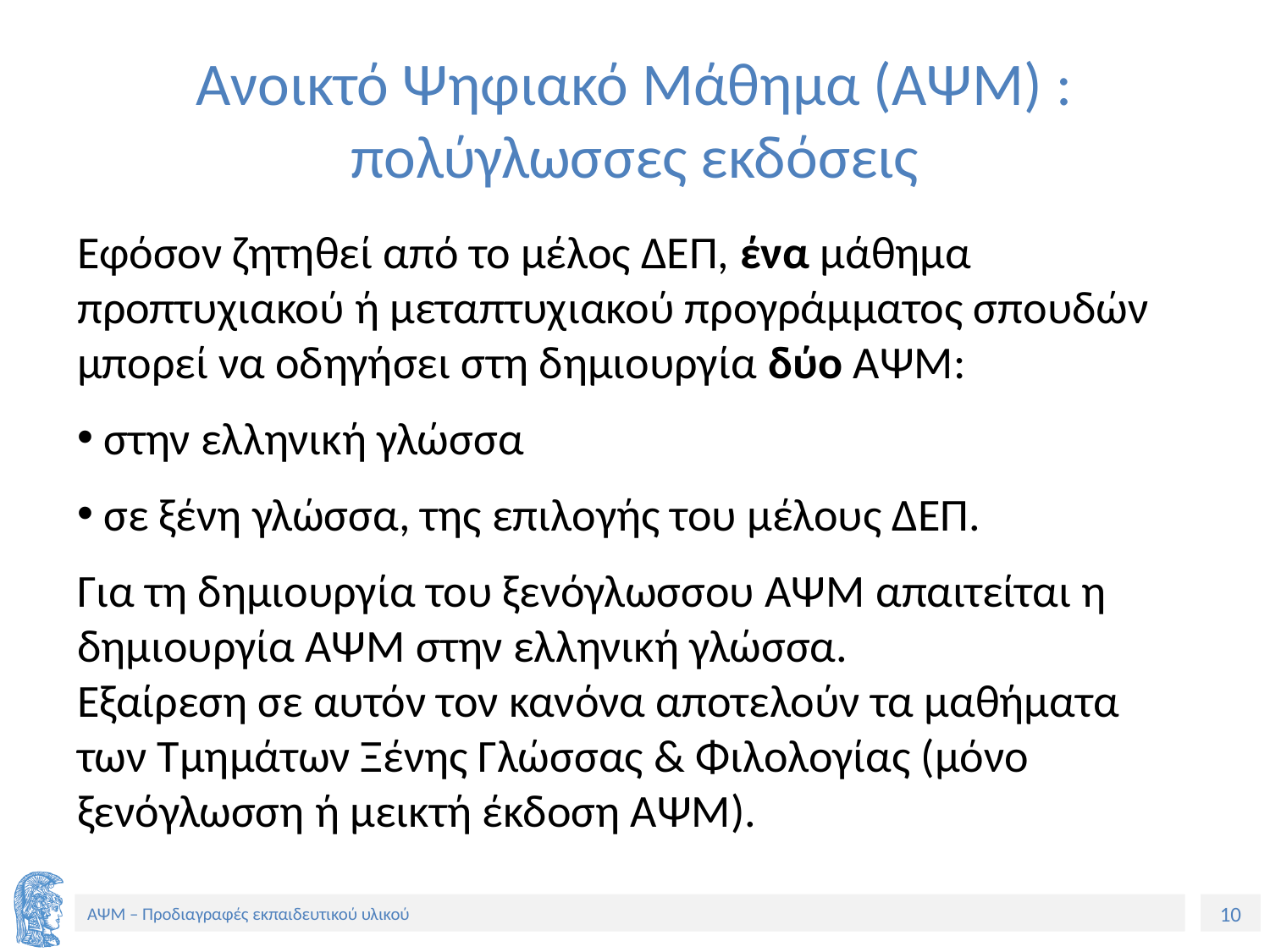

# Ανοικτό Ψηφιακό Μάθημα (ΑΨΜ) : πολύγλωσσες εκδόσεις
Εφόσον ζητηθεί από το μέλος ΔΕΠ, ένα μάθημα προπτυχιακού ή μεταπτυχιακού προγράμματος σπουδών μπορεί να οδηγήσει στη δημιουργία δύο ΑΨΜ:
 στην ελληνική γλώσσα
 σε ξένη γλώσσα, της επιλογής του μέλους ΔΕΠ.
Για τη δημιουργία του ξενόγλωσσου ΑΨΜ απαιτείται η δημιουργία ΑΨΜ στην ελληνική γλώσσα.
Εξαίρεση σε αυτόν τον κανόνα αποτελούν τα μαθήματα των Τμημάτων Ξένης Γλώσσας & Φιλολογίας (μόνο ξενόγλωσση ή μεικτή έκδοση ΑΨΜ).